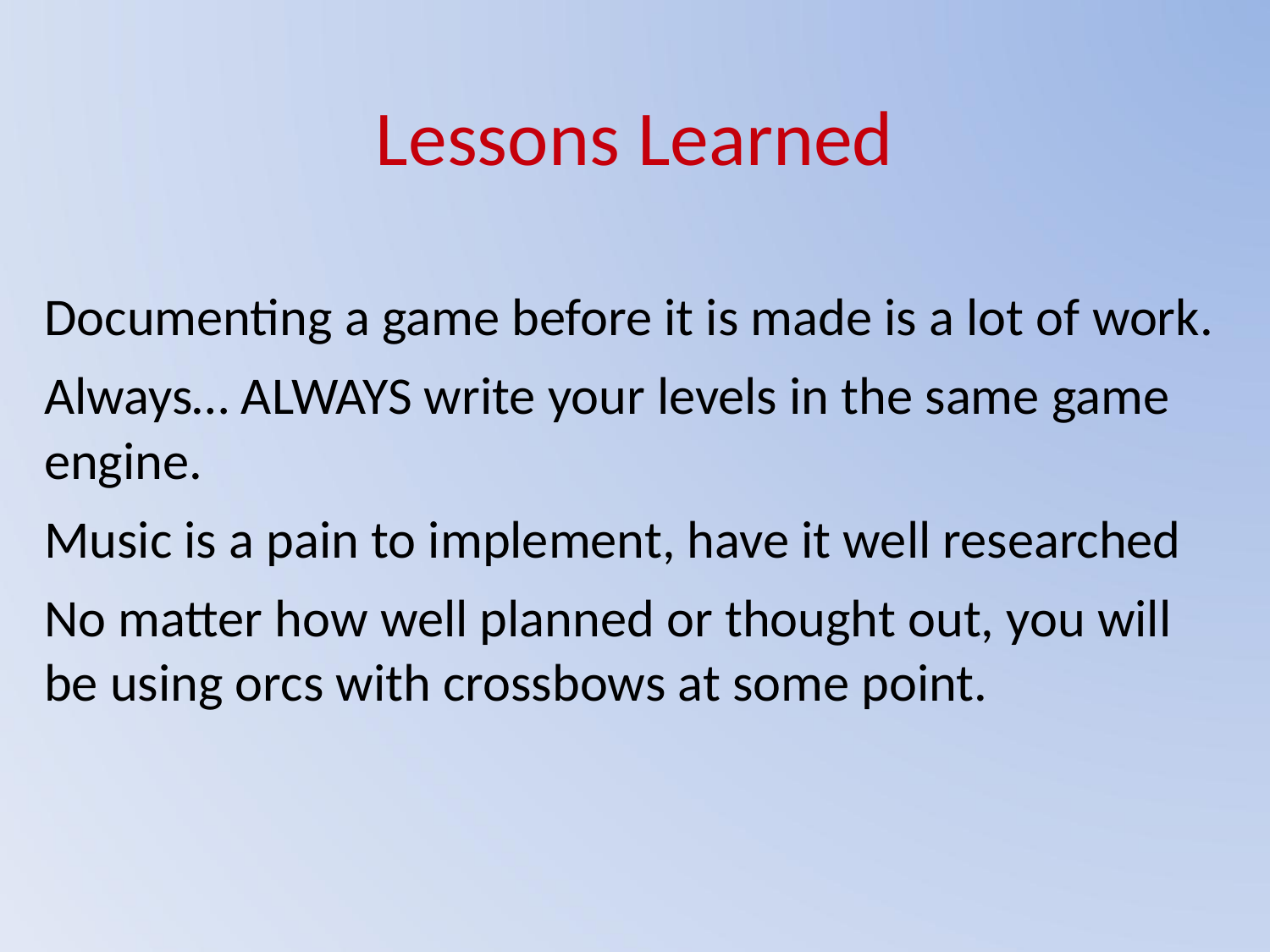

Lessons Learned
Documenting a game before it is made is a lot of work.
Always… ALWAYS write your levels in the same game engine.
Music is a pain to implement, have it well researched
No matter how well planned or thought out, you will be using orcs with crossbows at some point.